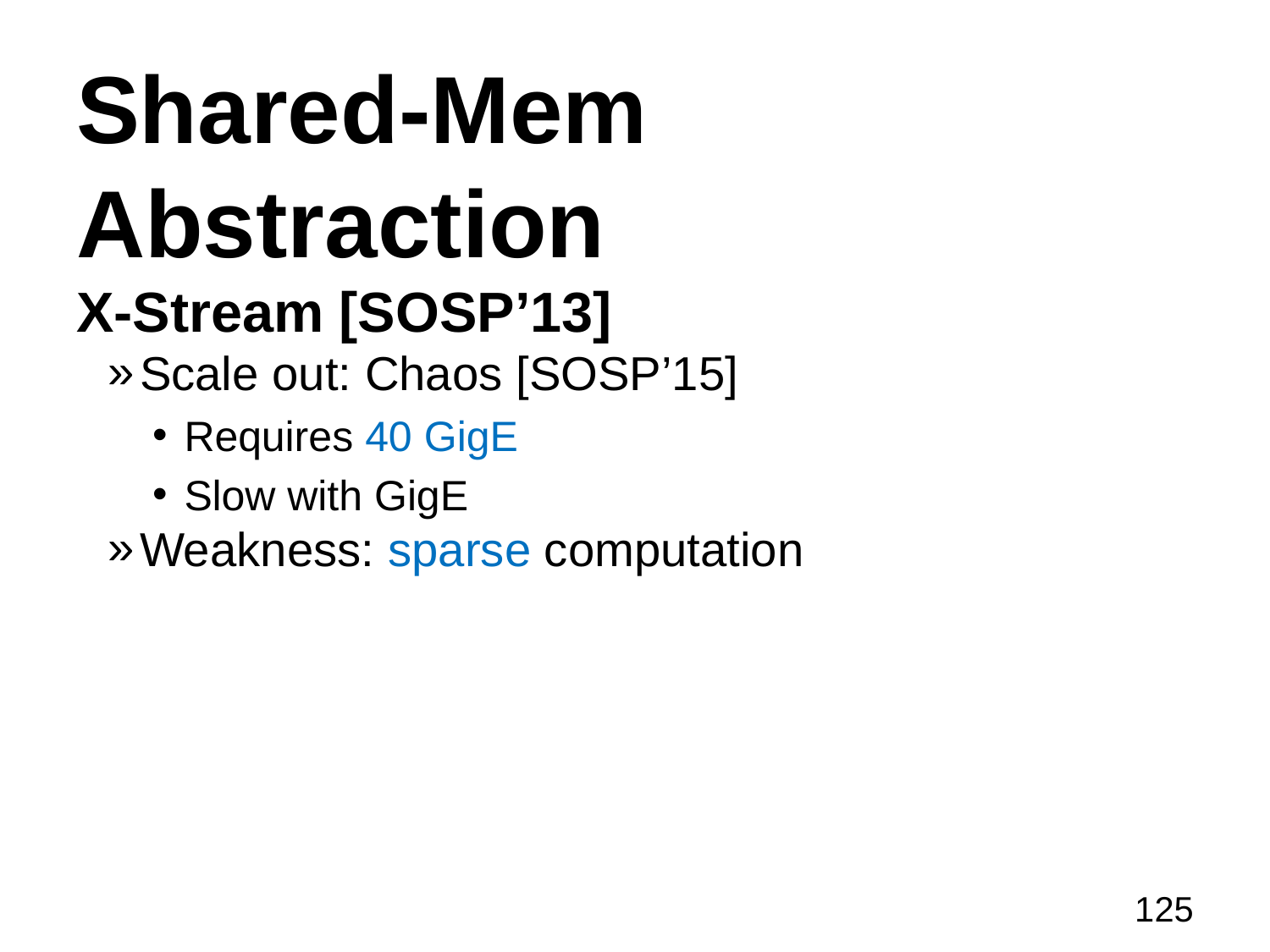

# Shared-Mem Abstraction
X-Stream [SOSP’13]
Scale out: Chaos [SOSP’15]
Requires 40 GigE
Slow with GigE
Weakness: sparse computation
125